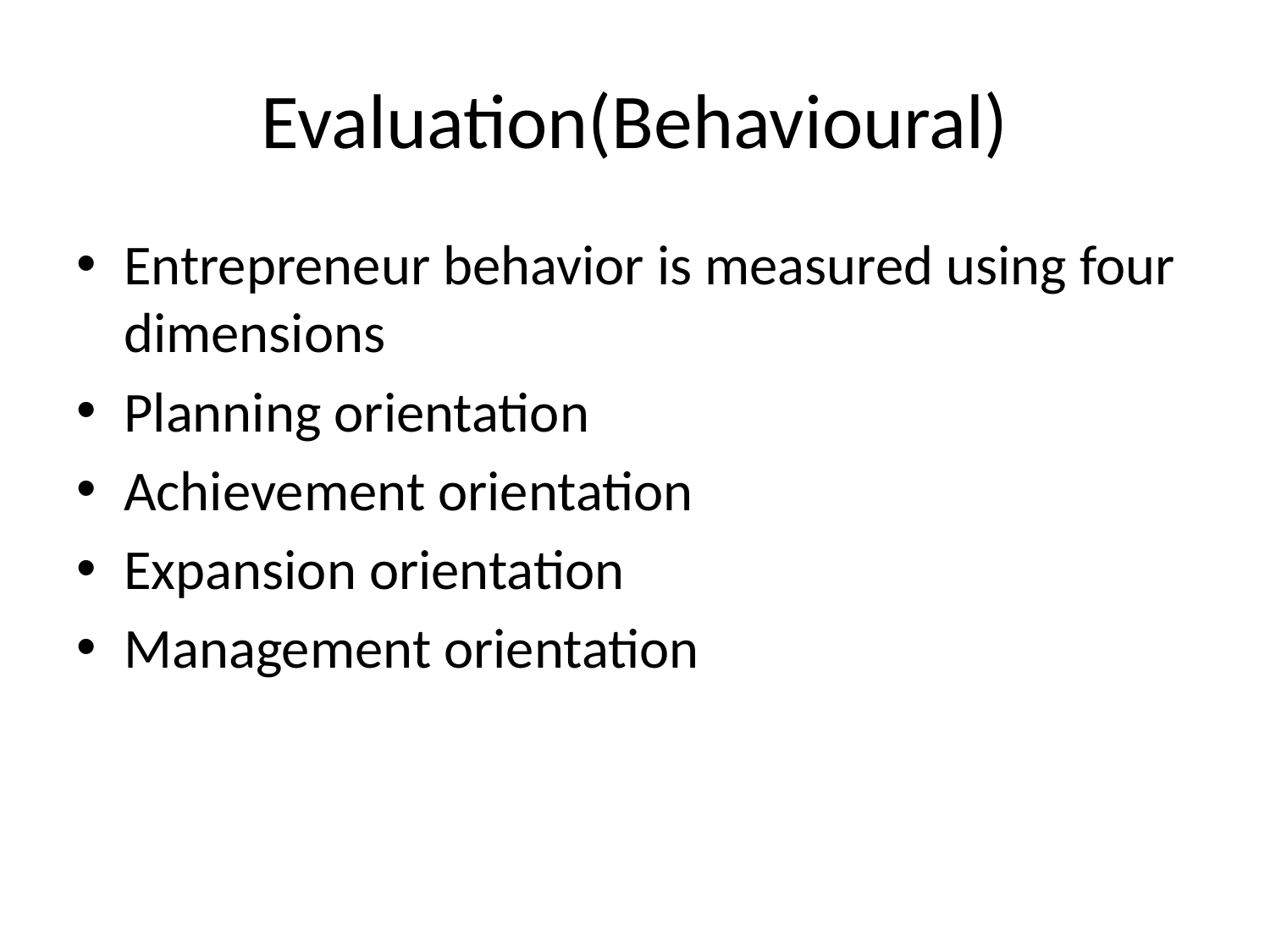

# Evaluation(Behavioural)
Entrepreneur behavior is measured using four dimensions
Planning orientation
Achievement orientation
Expansion orientation
Management orientation